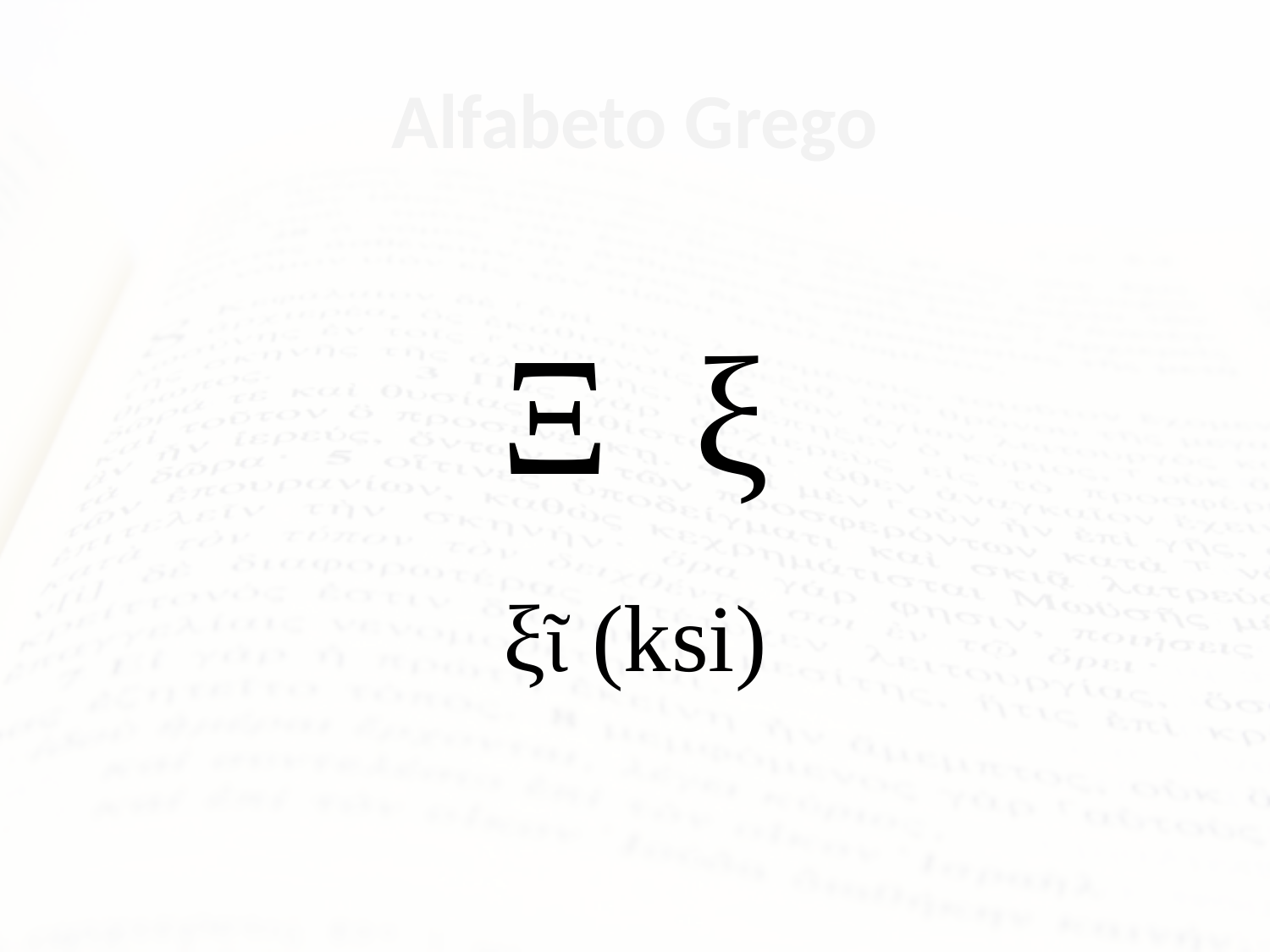

# Alfabeto Grego

Ξ  ξ

ξῖ (ksi)